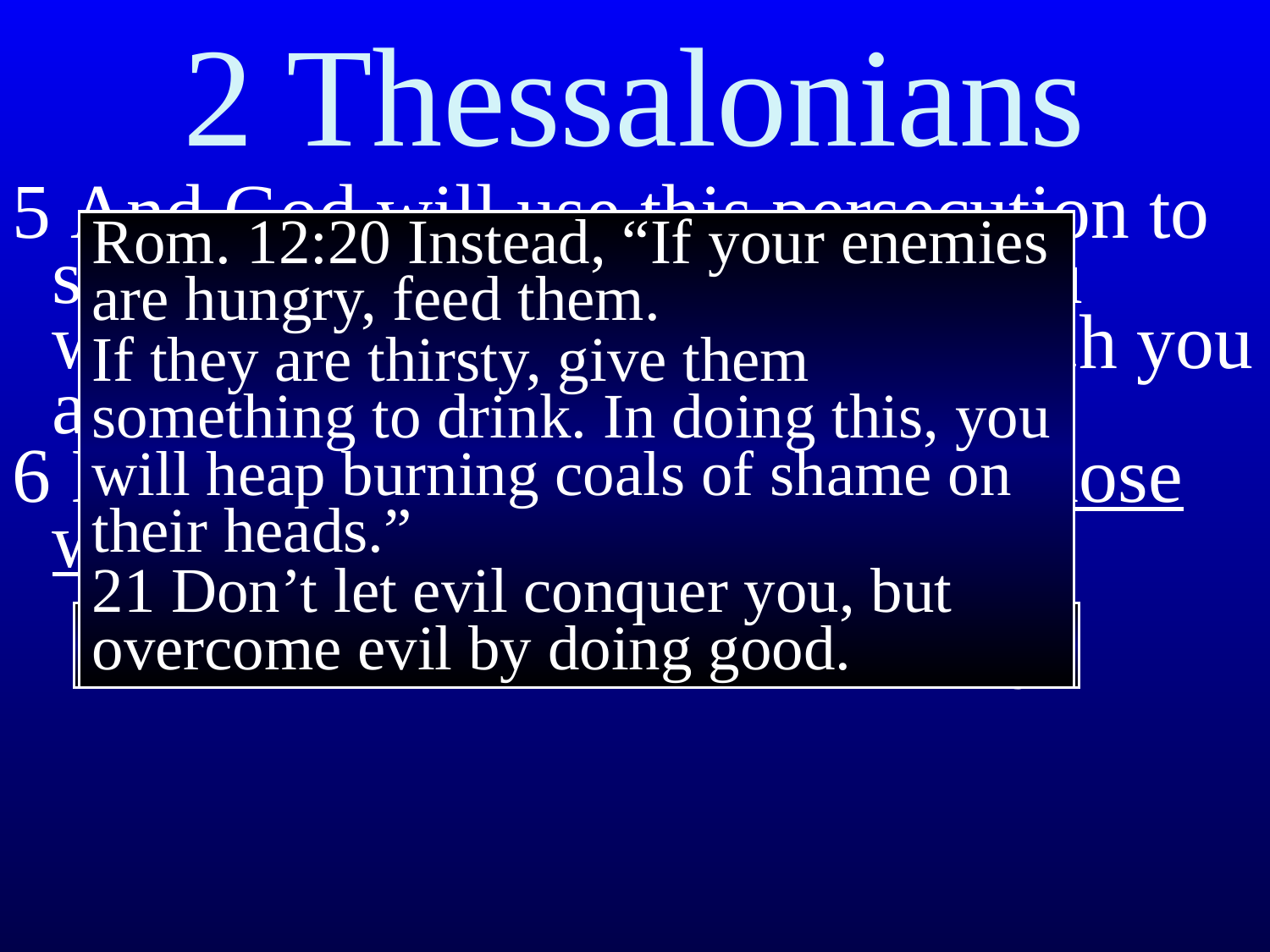

2 Thessalonians
5 And God will use this persecution to show his justice and to make you worthy of his Kingdom, for which you are suffering.
6 In his justice he will pay back those who persecute you.
Rom. 12:20 Instead, “If your enemies are hungry, feed them.
If they are thirsty, give them something to drink. In doing this, you will heap burning coals of shame on their heads.”
21 Don’t let evil conquer you, but overcome evil by doing good.
Looks a little different today